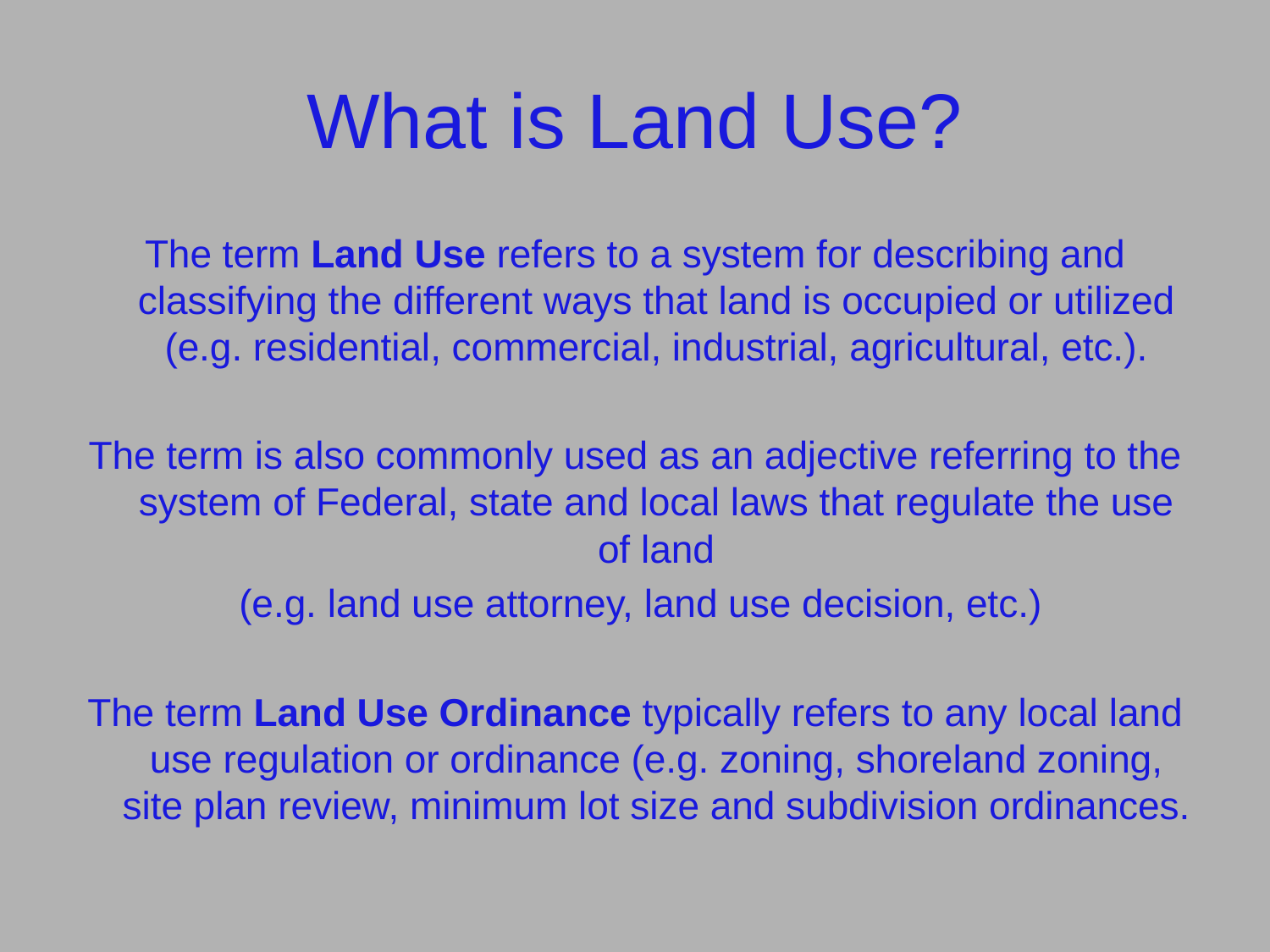

# What is Land Use?
The term Land Use refers to a system for describing and classifying the different ways that land is occupied or utilized (e.g. residential, commercial, industrial, agricultural, etc.).

The term is also commonly used as an adjective referring to the system of Federal, state and local laws that regulate the use of land
 (e.g. land use attorney, land use decision, etc.)

The term Land Use Ordinance typically refers to any local land use regulation or ordinance (e.g. zoning, shoreland zoning, site plan review, minimum lot size and subdivision ordinances.